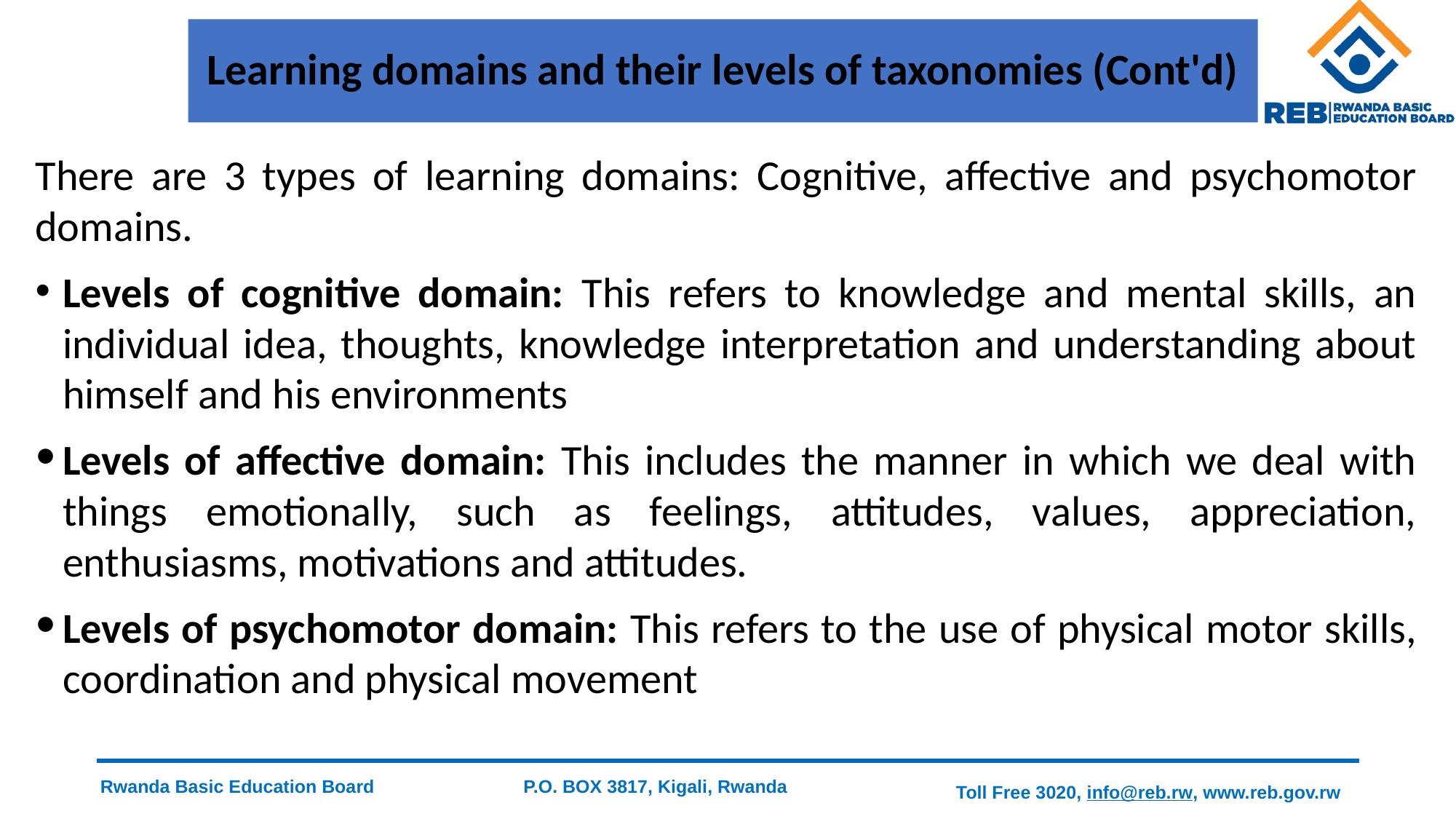

# Learning domains and their levels of taxonomies (Cont'd)
There are 3 types of learning domains: Cognitive, affective and psychomotor domains.
Levels of cognitive domain: This refers to knowledge and mental skills, an individual idea, thoughts, knowledge interpretation and understanding about himself and his environments
Levels of affective domain: This includes the manner in which we deal with things emotionally, such as feelings, attitudes, values, appreciation, enthusiasms, motivations and attitudes.
Levels of psychomotor domain: This refers to the use of physical motor skills, coordination and physical movement